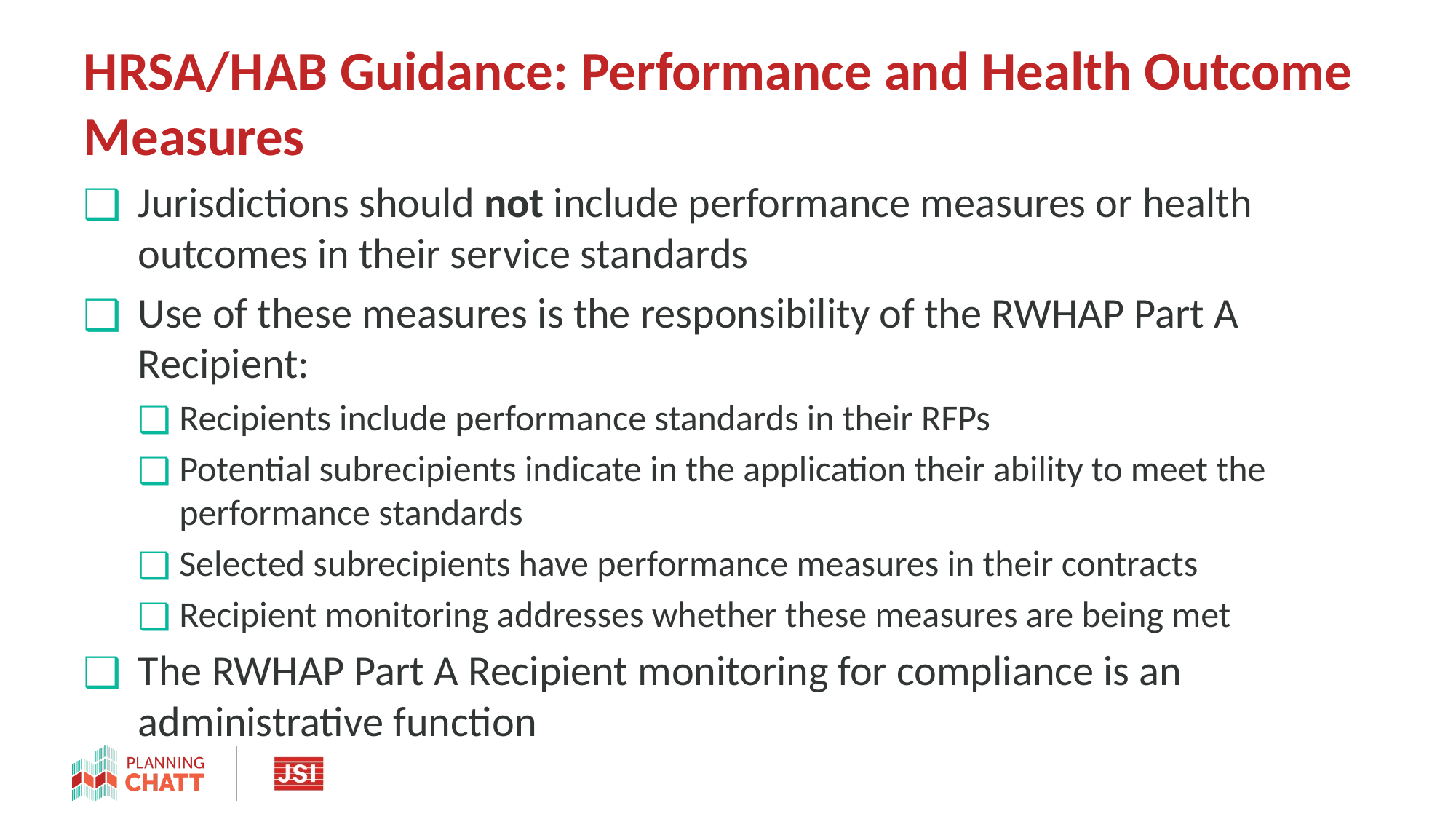

# HRSA/HAB Guidance: Performance and Health Outcome Measures
Jurisdictions should not include performance measures or health outcomes in their service standards
Use of these measures is the responsibility of the RWHAP Part A Recipient:
Recipients include performance standards in their RFPs
Potential subrecipients indicate in the application their ability to meet the performance standards
Selected subrecipients have performance measures in their contracts
Recipient monitoring addresses whether these measures are being met
The RWHAP Part A Recipient monitoring for compliance is an administrative function